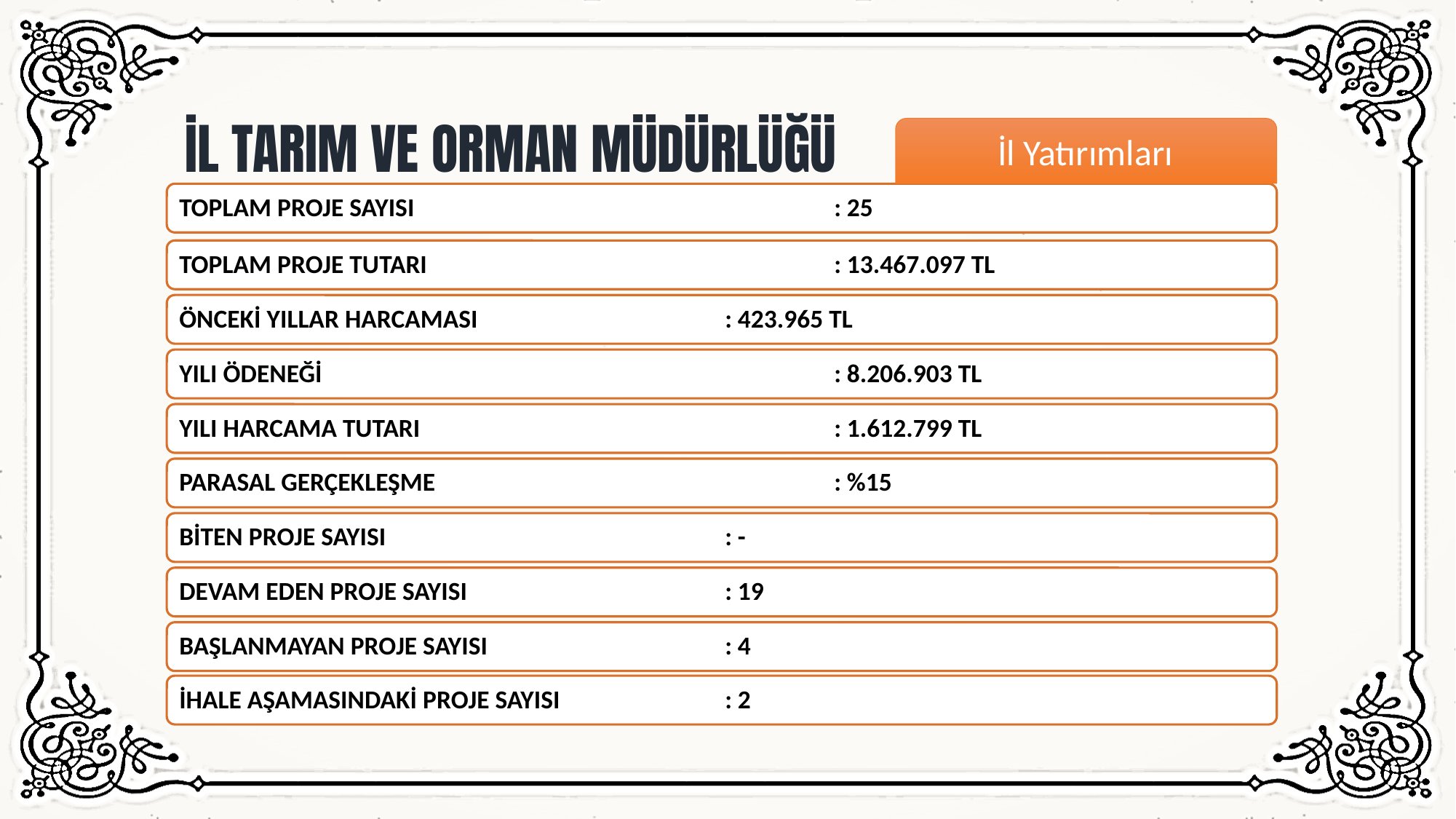

İL TARIM VE ORMAN MÜDÜRLÜĞÜ

İl Yatırımları
TOPLAM PROJE SAYISI				: 25
TOPLAM PROJE TUTARI				: 13.467.097 TL
ÖNCEKİ YILLAR HARCAMASI			: 423.965 TL
YILI ÖDENEĞİ					: 8.206.903 TL
YILI HARCAMA TUTARI				: 1.612.799 TL
PARASAL GERÇEKLEŞME				: %15
BİTEN PROJE SAYISI				: -
DEVAM EDEN PROJE SAYISI			: 19
BAŞLANMAYAN PROJE SAYISI			: 4
İHALE AŞAMASINDAKİ PROJE SAYISI		: 2